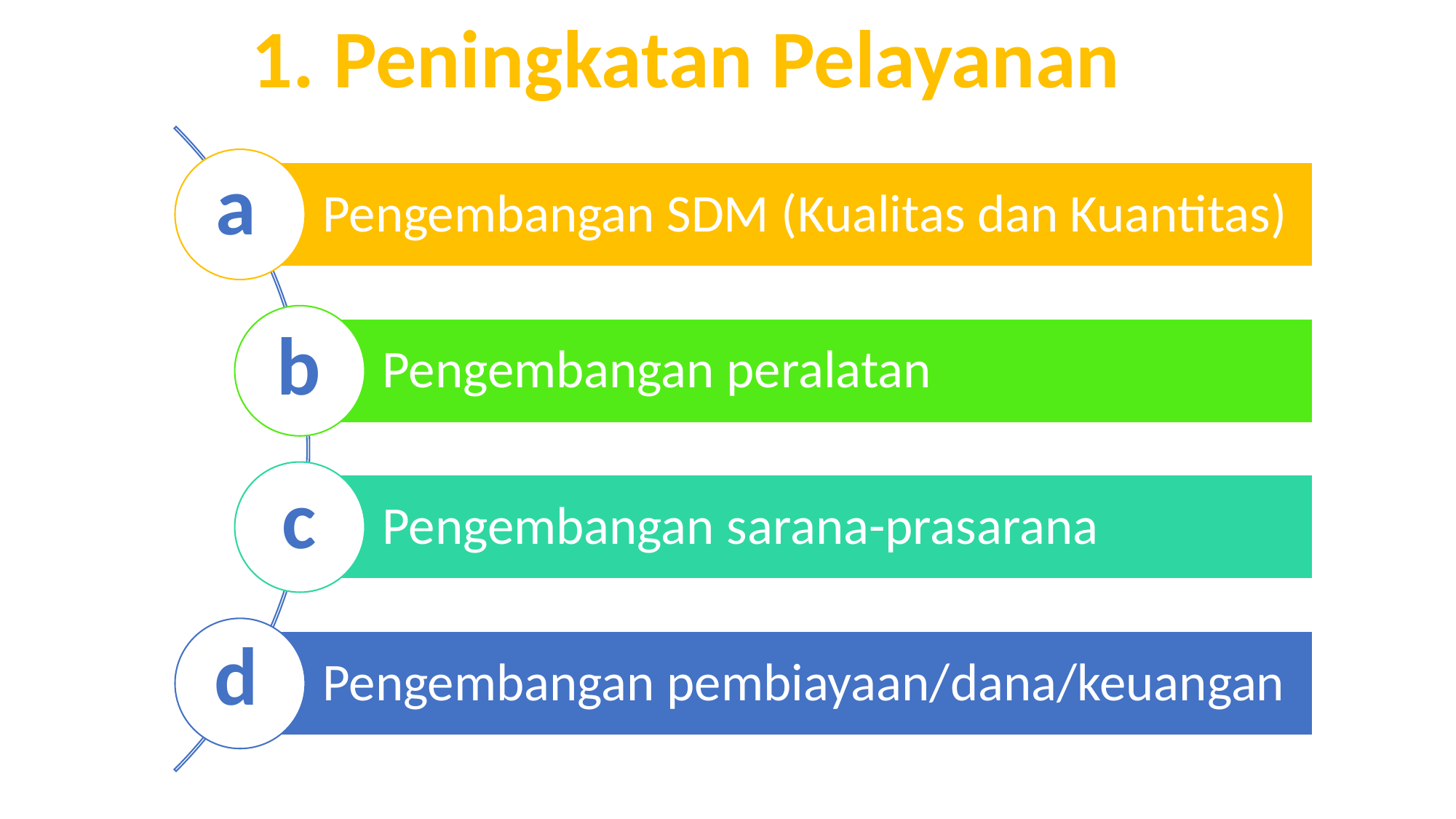

1. Peningkatan Pelayanan
Pengembangan SDM (Kualitas dan Kuantitas)
Pengembangan peralatan
Pengembangan sarana-prasarana
Pengembangan pembiayaan/dana/keuangan
a
b
c
d